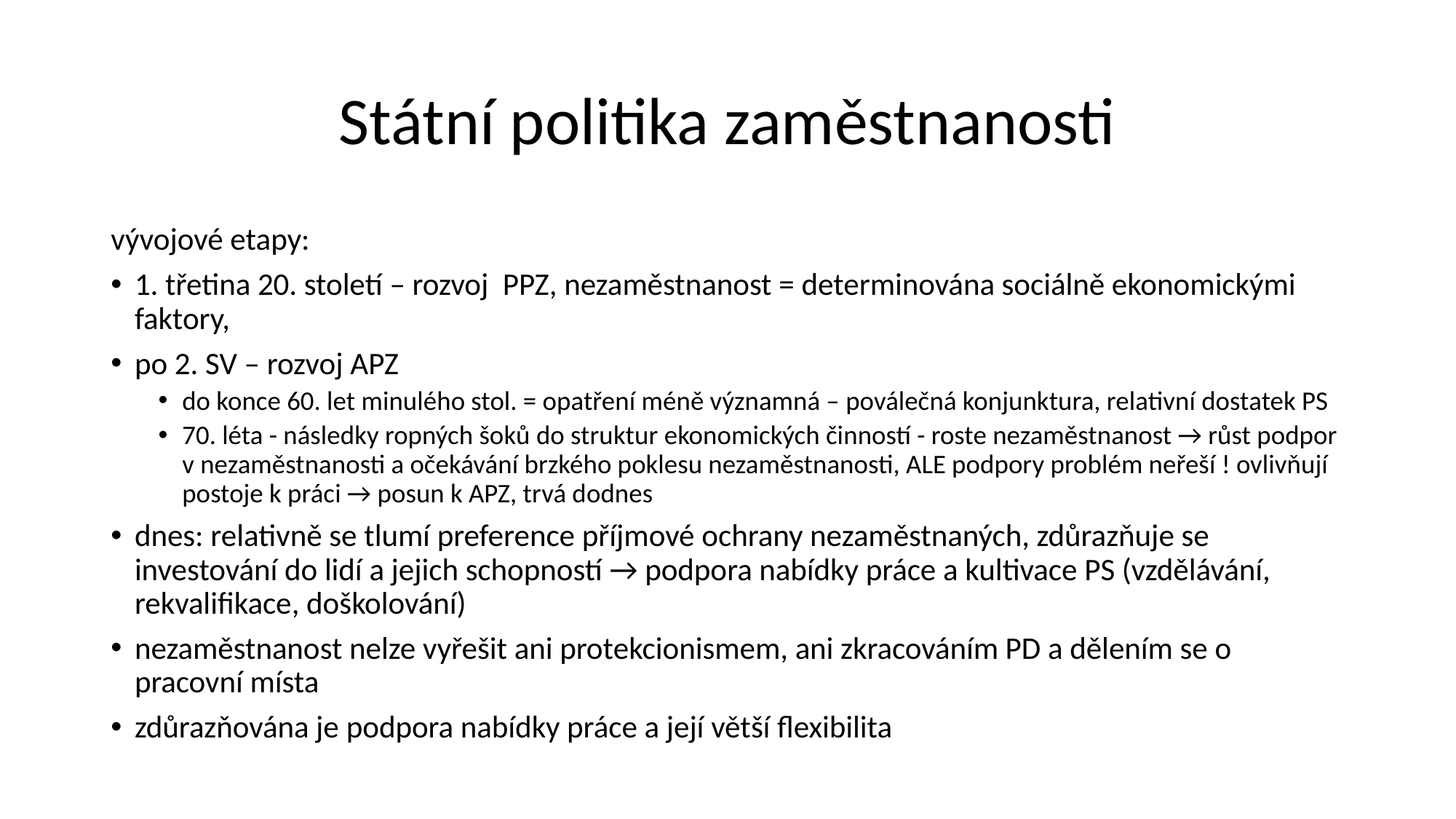

# Státní politika zaměstnanosti
vývojové etapy:
1. třetina 20. století – rozvoj  PPZ, nezaměstnanost = determinována sociálně ekonomickými faktory,
po 2. SV – rozvoj APZ
do konce 60. let minulého stol. = opatření méně významná – poválečná konjunktura, relativní dostatek PS
70. léta - následky ropných šoků do struktur ekonomických činností - roste nezaměstnanost → růst podpor v nezaměstnanosti a očekávání brzkého poklesu nezaměstnanosti, ALE podpory problém neřeší ! ovlivňují postoje k práci → posun k APZ, trvá dodnes
dnes: relativně se tlumí preference příjmové ochrany nezaměstnaných, zdůrazňuje se investování do lidí a jejich schopností → podpora nabídky práce a kultivace PS (vzdělávání, rekvalifikace, doškolování)
nezaměstnanost nelze vyřešit ani protekcionismem, ani zkracováním PD a dělením se o pracovní místa
zdůrazňována je podpora nabídky práce a její větší flexibilita